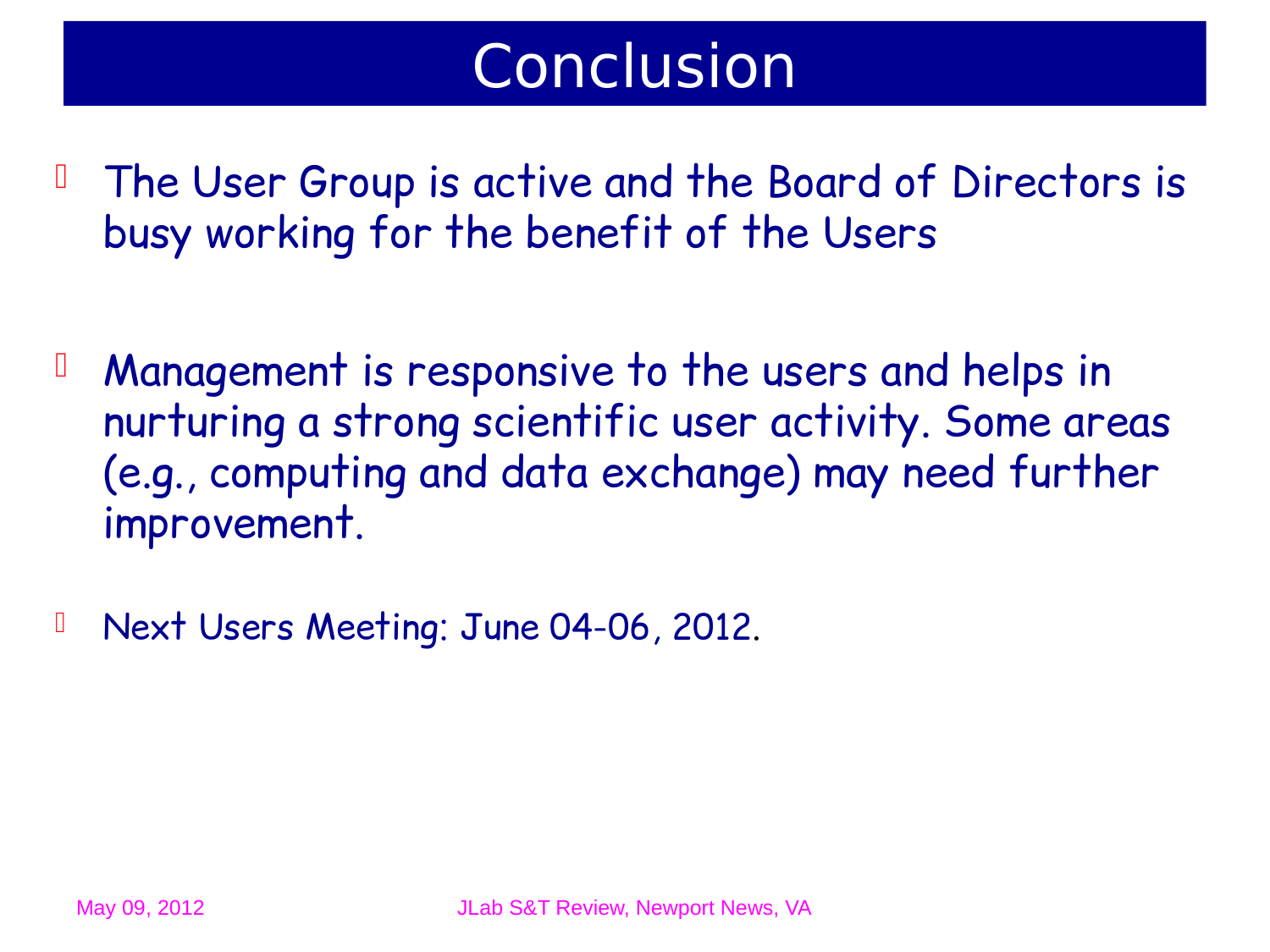

# Conclusion
The User Group is active and the Board of Directors is busy working for the benefit of the Users

Management is responsive to the users and helps in nurturing a strong scientific user activity. Some areas (e.g., computing and data exchange) may need further improvement.
Next Users Meeting: June 04-06, 2012.
May 09, 2012
JLab S&T Review, Newport News, VA